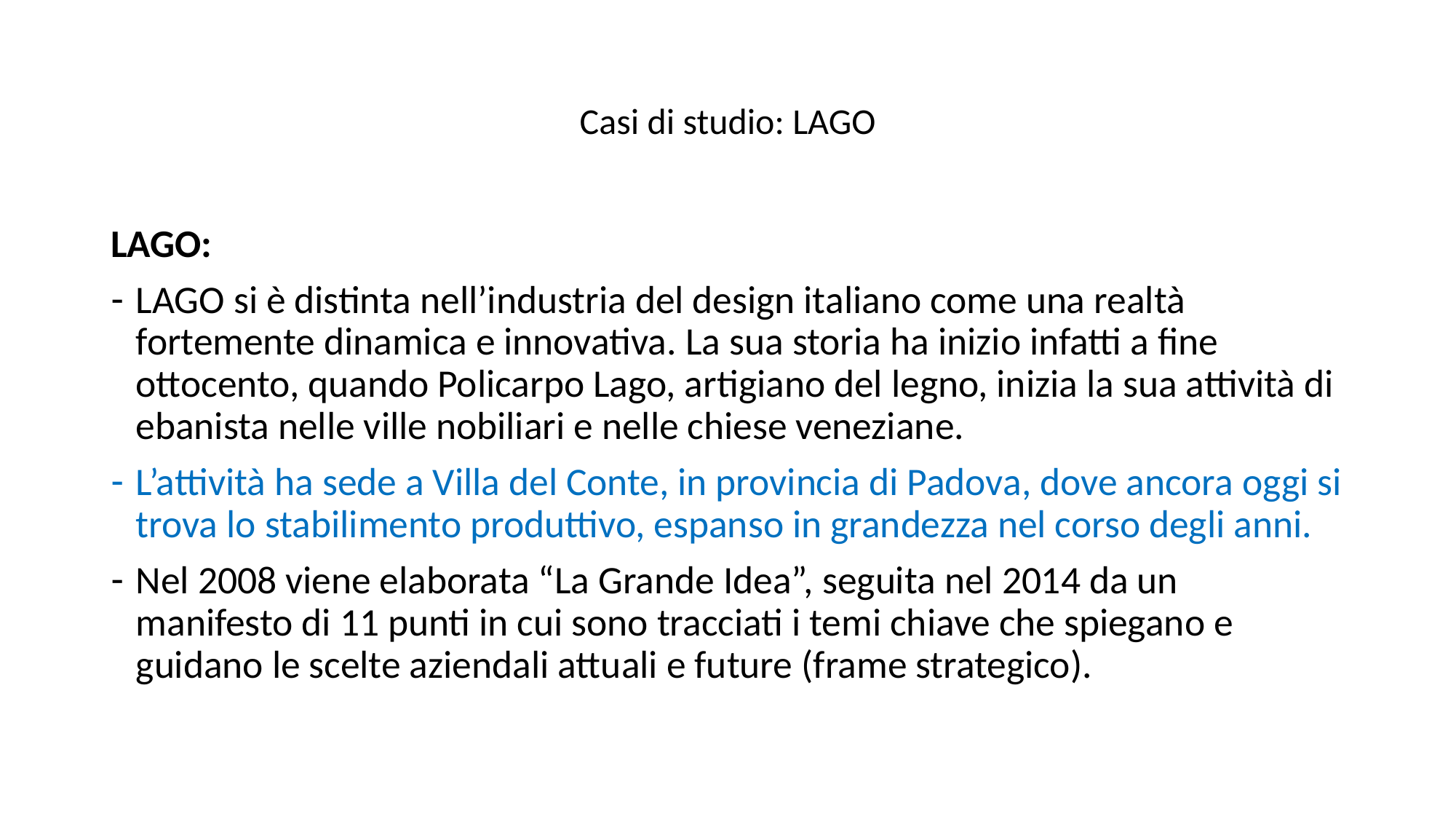

# Casi di studio: LAGO
LAGO:
LAGO si è distinta nell’industria del design italiano come una realtà fortemente dinamica e innovativa. La sua storia ha inizio infatti a fine ottocento, quando Policarpo Lago, artigiano del legno, inizia la sua attività di ebanista nelle ville nobiliari e nelle chiese veneziane.
L’attività ha sede a Villa del Conte, in provincia di Padova, dove ancora oggi si trova lo stabilimento produttivo, espanso in grandezza nel corso degli anni.
Nel 2008 viene elaborata “La Grande Idea”, seguita nel 2014 da un manifesto di 11 punti in cui sono tracciati i temi chiave che spiegano e guidano le scelte aziendali attuali e future (frame strategico).